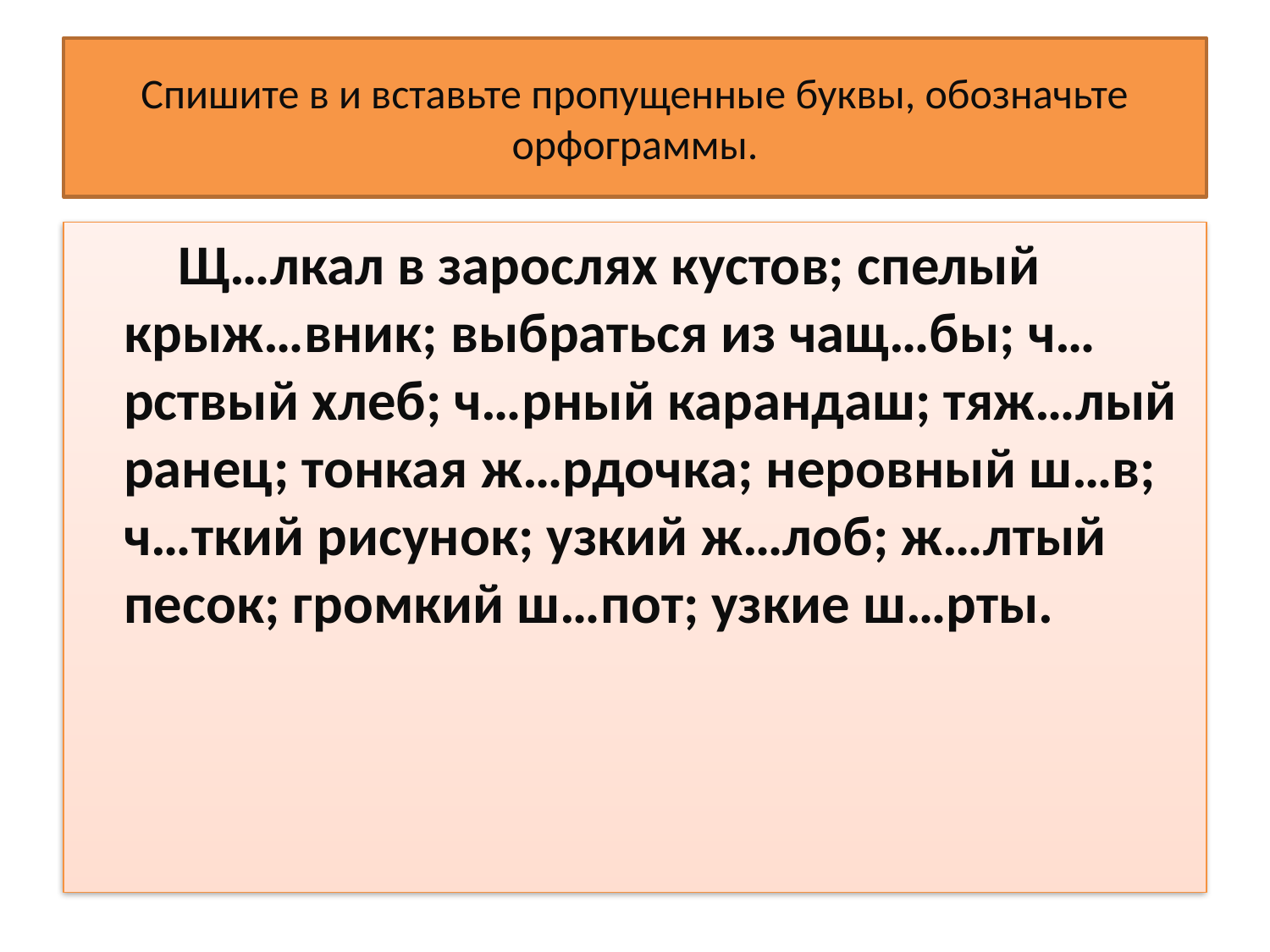

# Спишите в и вставьте пропущенные буквы, обозначьте орфограммы.
        Щ…лкал в зарослях кустов; спелый крыж…вник; выбраться из чащ…бы; ч…рствый хлеб; ч…рный карандаш; тяж…лый ранец; тонкая ж…рдочка; неровный ш…в; ч…ткий рисунок; узкий ж…лоб; ж…лтый песок; громкий ш…пот; узкие ш…рты.